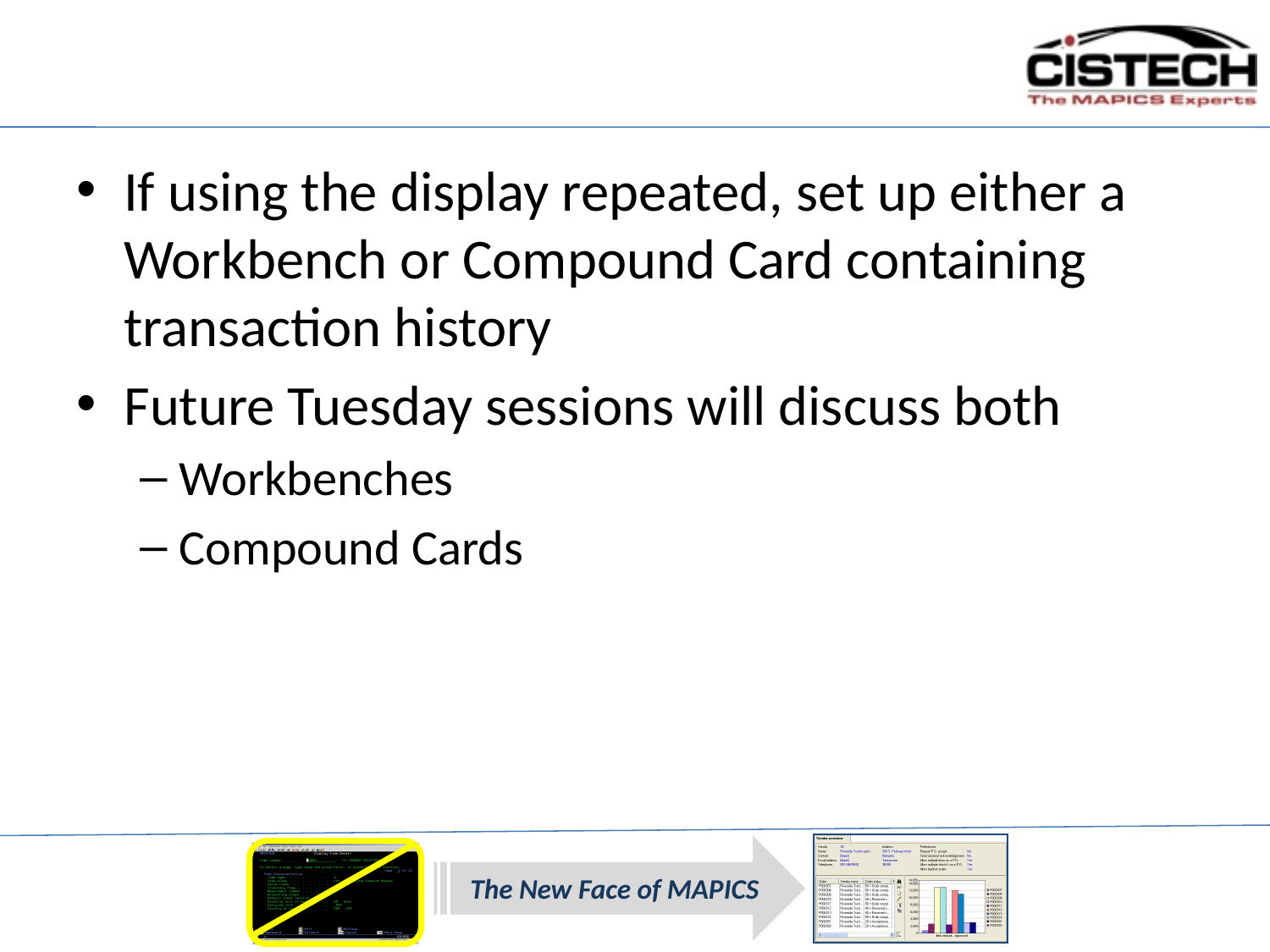

#
If using the display repeated, set up either a Workbench or Compound Card containing transaction history
Future Tuesday sessions will discuss both
Workbenches
Compound Cards